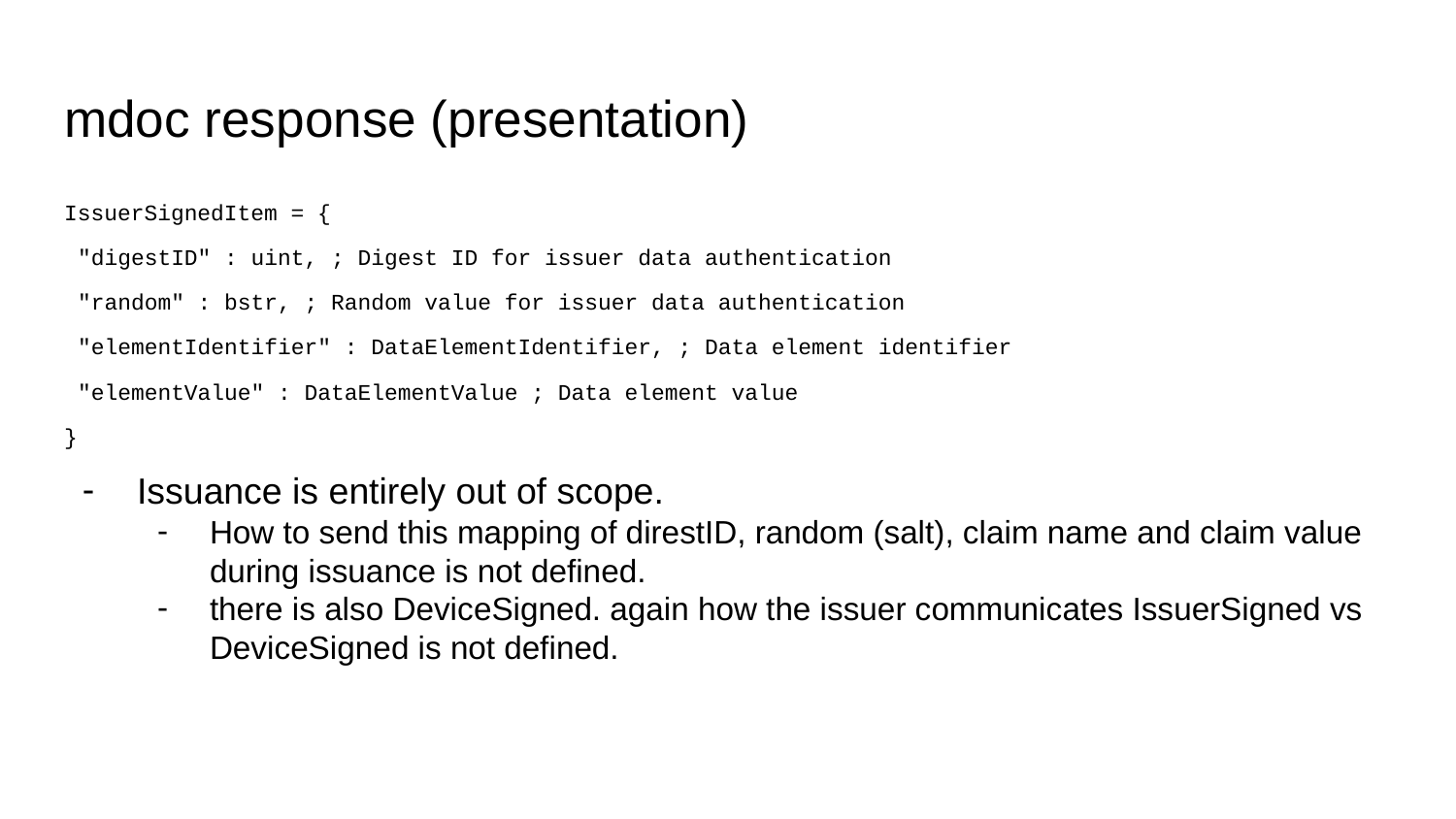

# mdoc response (presentation)
IssuerSignedItem = {
 "digestID" : uint, ; Digest ID for issuer data authentication
 "random" : bstr, ; Random value for issuer data authentication
 "elementIdentifier" : DataElementIdentifier, ; Data element identifier
 "elementValue" : DataElementValue ; Data element value
}
Issuance is entirely out of scope.
How to send this mapping of direstID, random (salt), claim name and claim value during issuance is not defined.
there is also DeviceSigned. again how the issuer communicates IssuerSigned vs DeviceSigned is not defined.